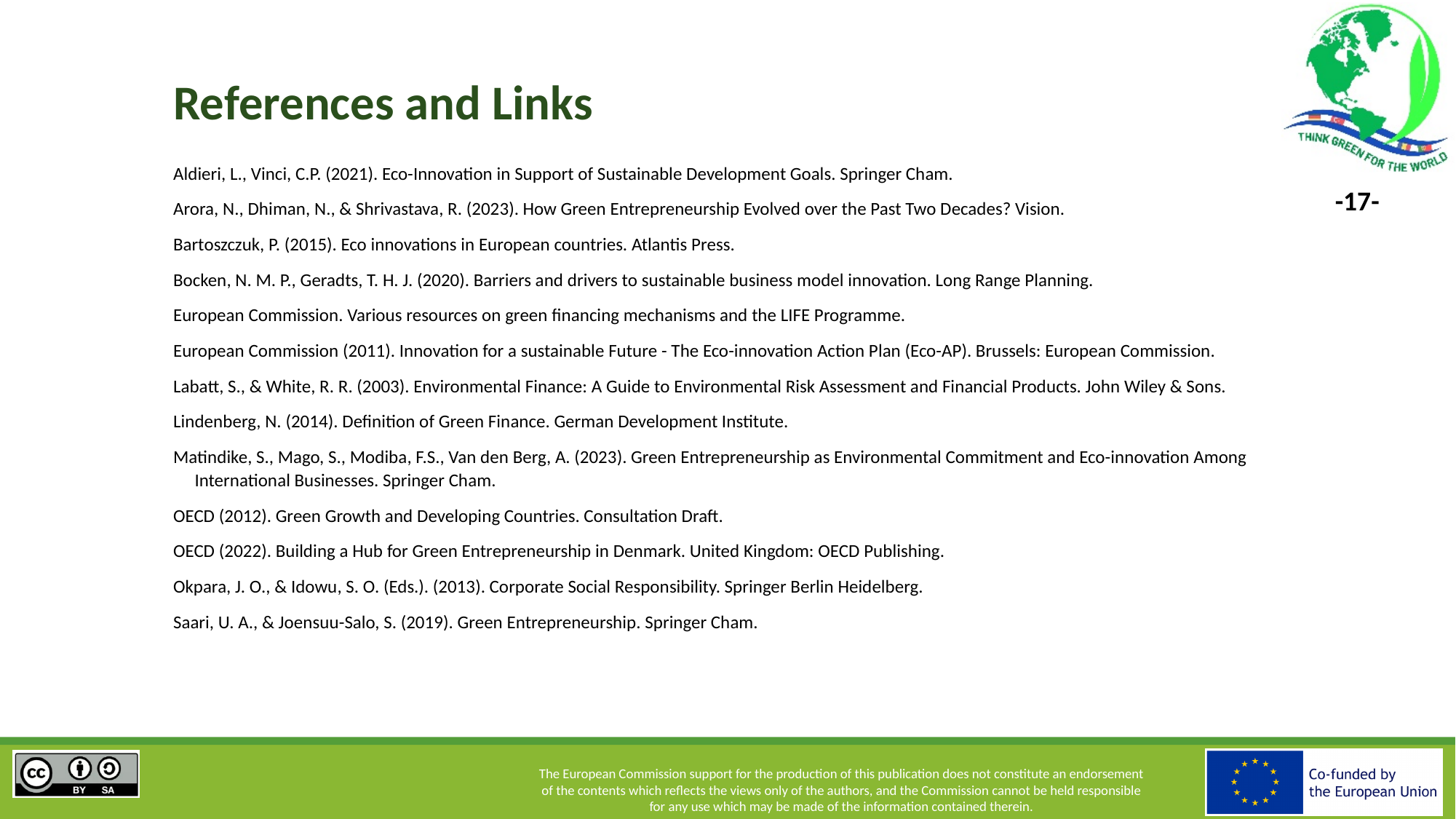

# References and Links
Aldieri, L., Vinci, C.P. (2021). Eco-Innovation in Support of Sustainable Development Goals. Springer Cham.
Arora, N., Dhiman, N., & Shrivastava, R. (2023). How Green Entrepreneurship Evolved over the Past Two Decades? Vision.
Bartoszczuk, P. (2015). Eco innovations in European countries. Atlantis Press.
Bocken, N. M. P., Geradts, T. H. J. (2020). Barriers and drivers to sustainable business model innovation. Long Range Planning.
European Commission. Various resources on green financing mechanisms and the LIFE Programme.
European Commission (2011). Innovation for a sustainable Future - The Eco-innovation Action Plan (Eco-AP). Brussels: European Commission.
Labatt, S., & White, R. R. (2003). Environmental Finance: A Guide to Environmental Risk Assessment and Financial Products. John Wiley & Sons.
Lindenberg, N. (2014). Definition of Green Finance. German Development Institute.
Matindike, S., Mago, S., Modiba, F.S., Van den Berg, A. (2023). Green Entrepreneurship as Environmental Commitment and Eco-innovation Among International Businesses. Springer Cham.
OECD (2012). Green Growth and Developing Countries. Consultation Draft.
OECD (2022). Building a Hub for Green Entrepreneurship in Denmark. United Kingdom: OECD Publishing.
Okpara, J. O., & Idowu, S. O. (Eds.). (2013). Corporate Social Responsibility. Springer Berlin Heidelberg.
Saari, U. A., & Joensuu-Salo, S. (2019). Green Entrepreneurship. Springer Cham.